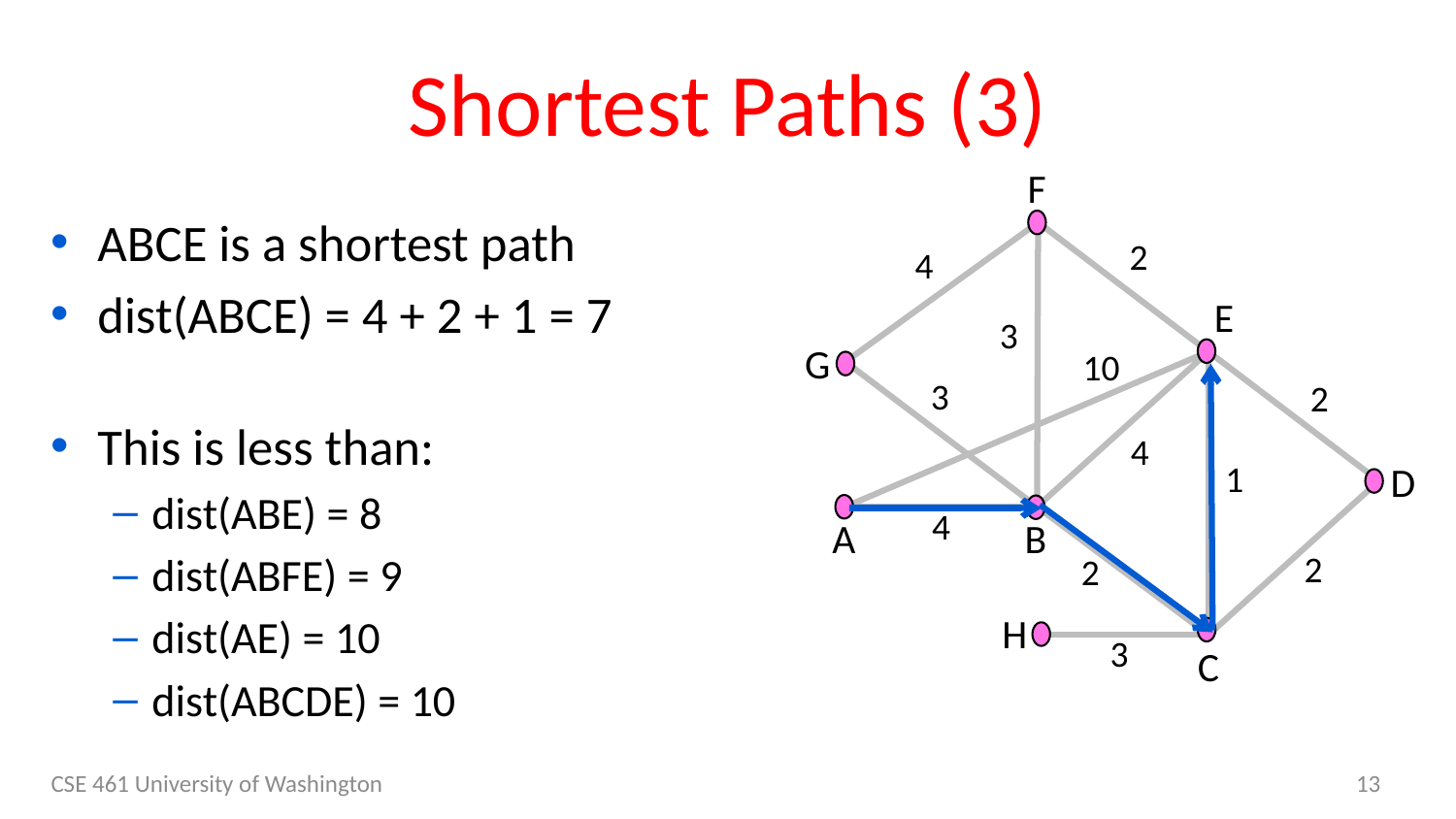

# Shortest Paths (3)
F

E
G

D

A
B
H

C
2
4
3
10
3
2
4
1
4
2
2
3
ABCE is a shortest path
dist(ABCE) = 4 + 2 + 1 = 7

This is less than:
dist(ABE) = 8
dist(ABFE) = 9
dist(AE) = 10
dist(ABCDE) = 10
CSE 461 University of Washington
13